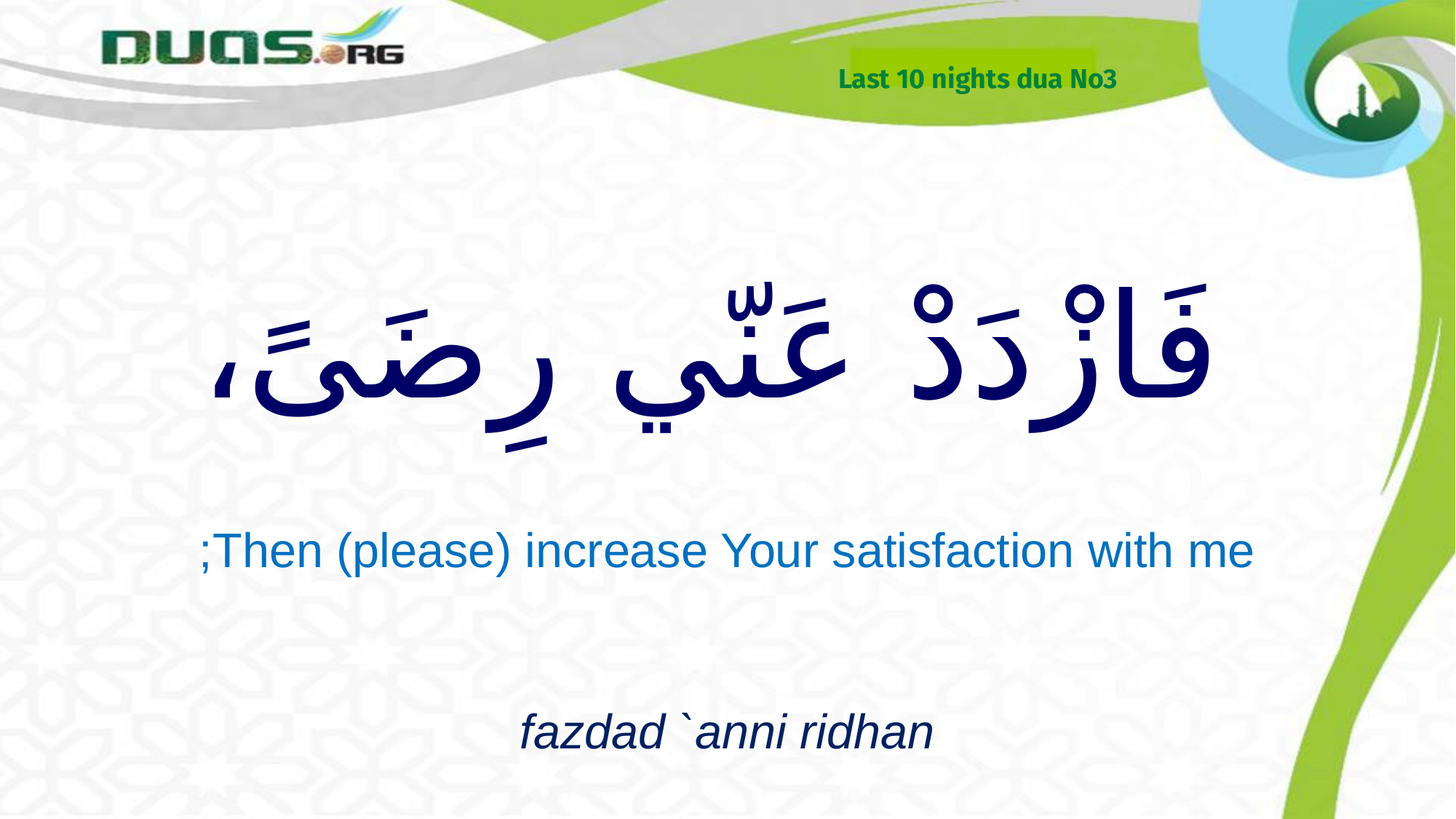

Last 10 nights dua No3
# فَازْدَدْ عَنّي رِضَىً،
Then (please) increase Your satisfaction with me;

fazdad `anni ridhan